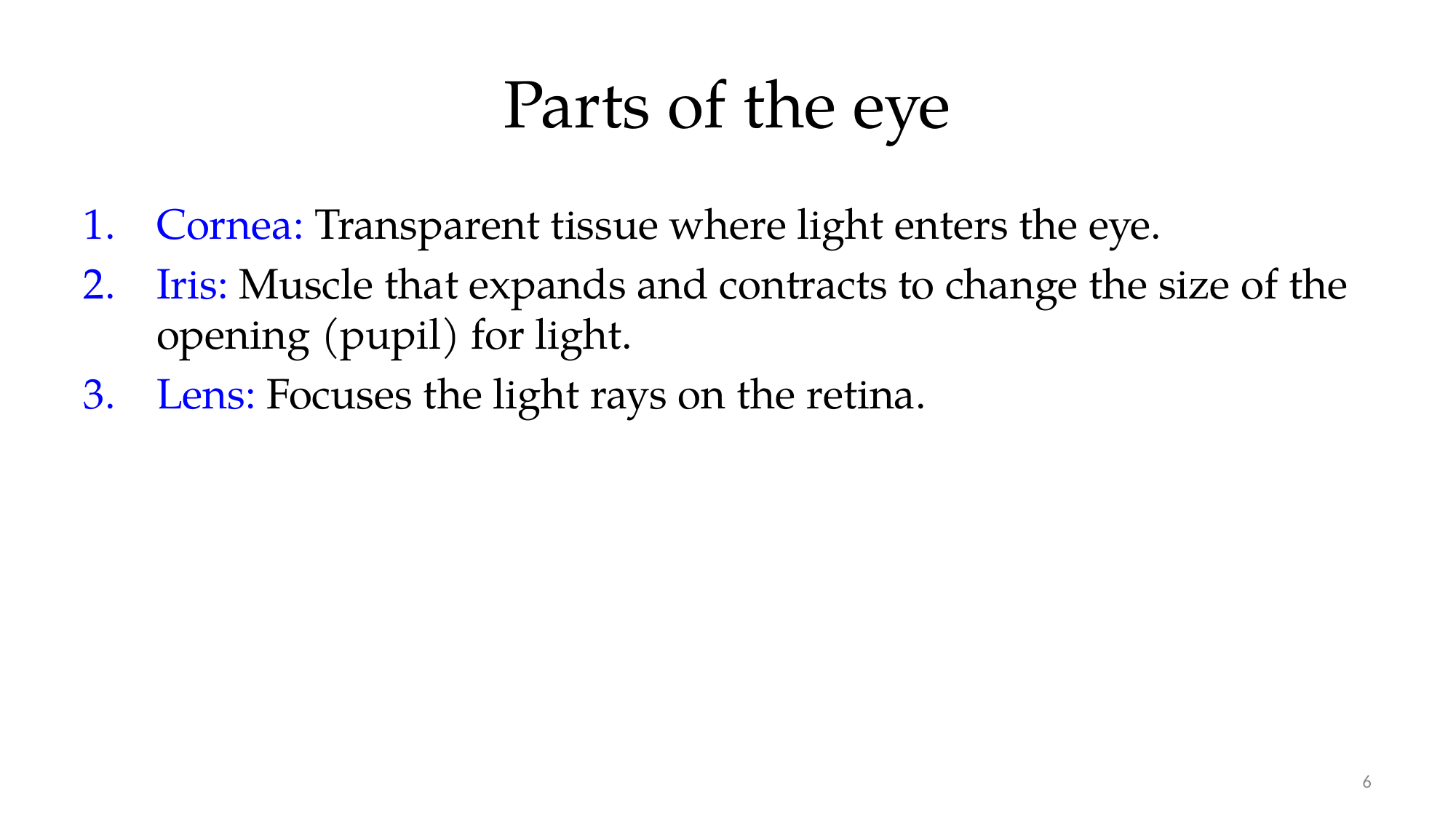

# Parts of the eye
Cornea: Transparent tissue where light enters the eye.
Iris: Muscle that expands and contracts to change the size of the opening (pupil) for light.
Lens: Focuses the light rays on the retina.
6